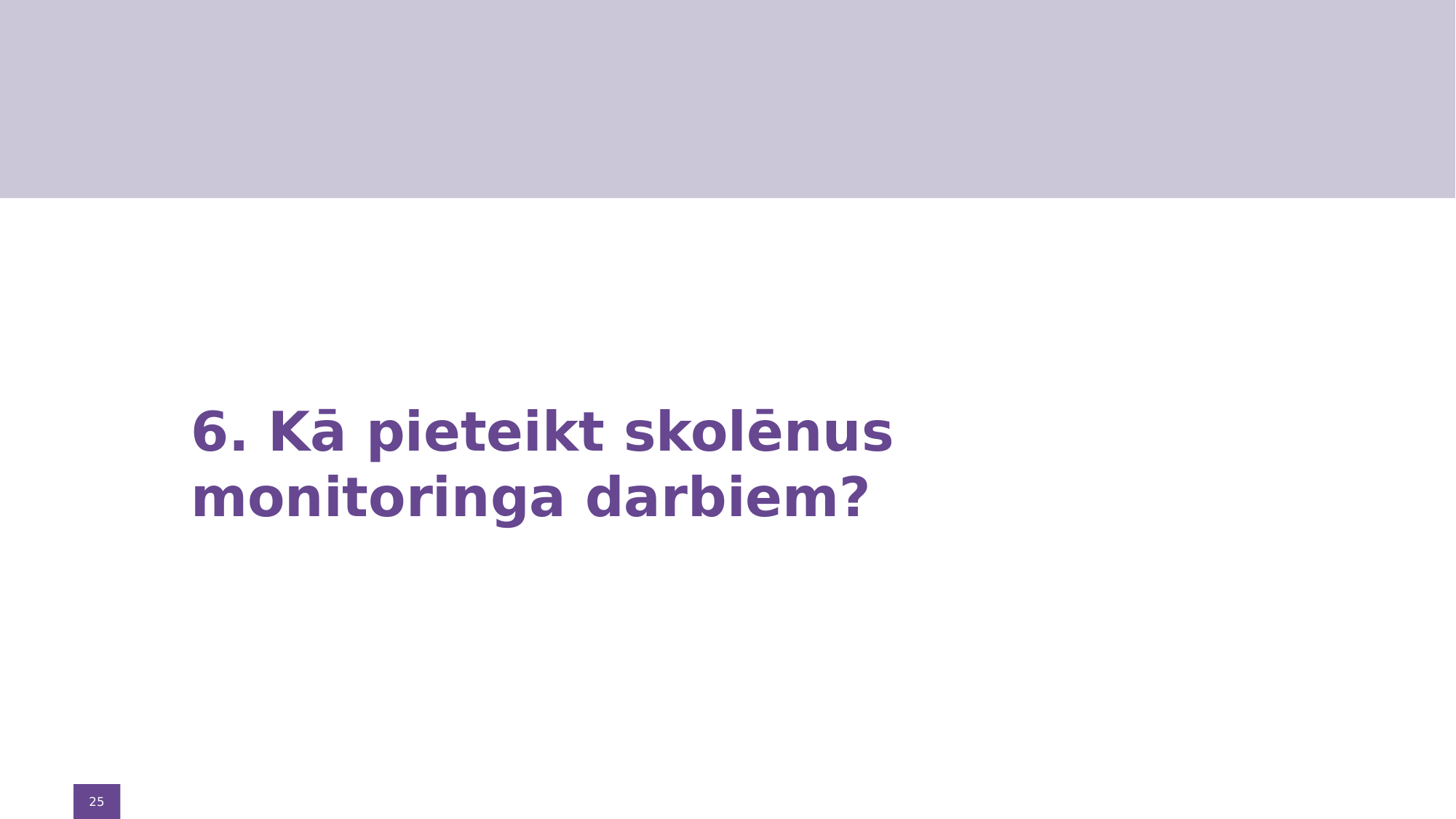

6. Kā pieteikt skolēnus monitoringa darbiem?

25